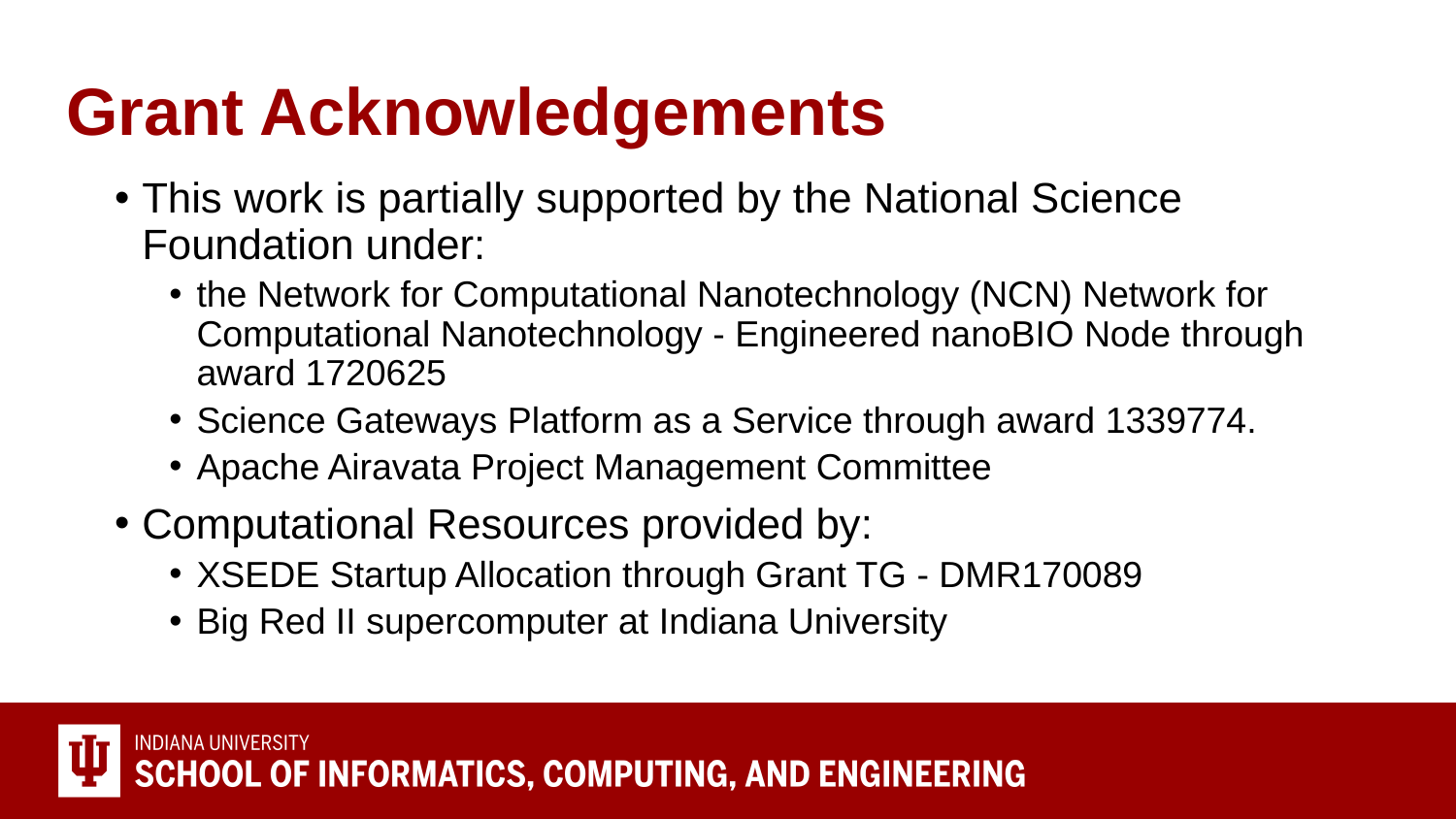

# Grant Acknowledgements
This work is partially supported by the National Science Foundation under:
the Network for Computational Nanotechnology (NCN) Network for Computational Nanotechnology - Engineered nanoBIO Node through award 1720625
Science Gateways Platform as a Service through award 1339774.
Apache Airavata Project Management Committee
Computational Resources provided by:
XSEDE Startup Allocation through Grant TG - DMR170089
Big Red II supercomputer at Indiana University